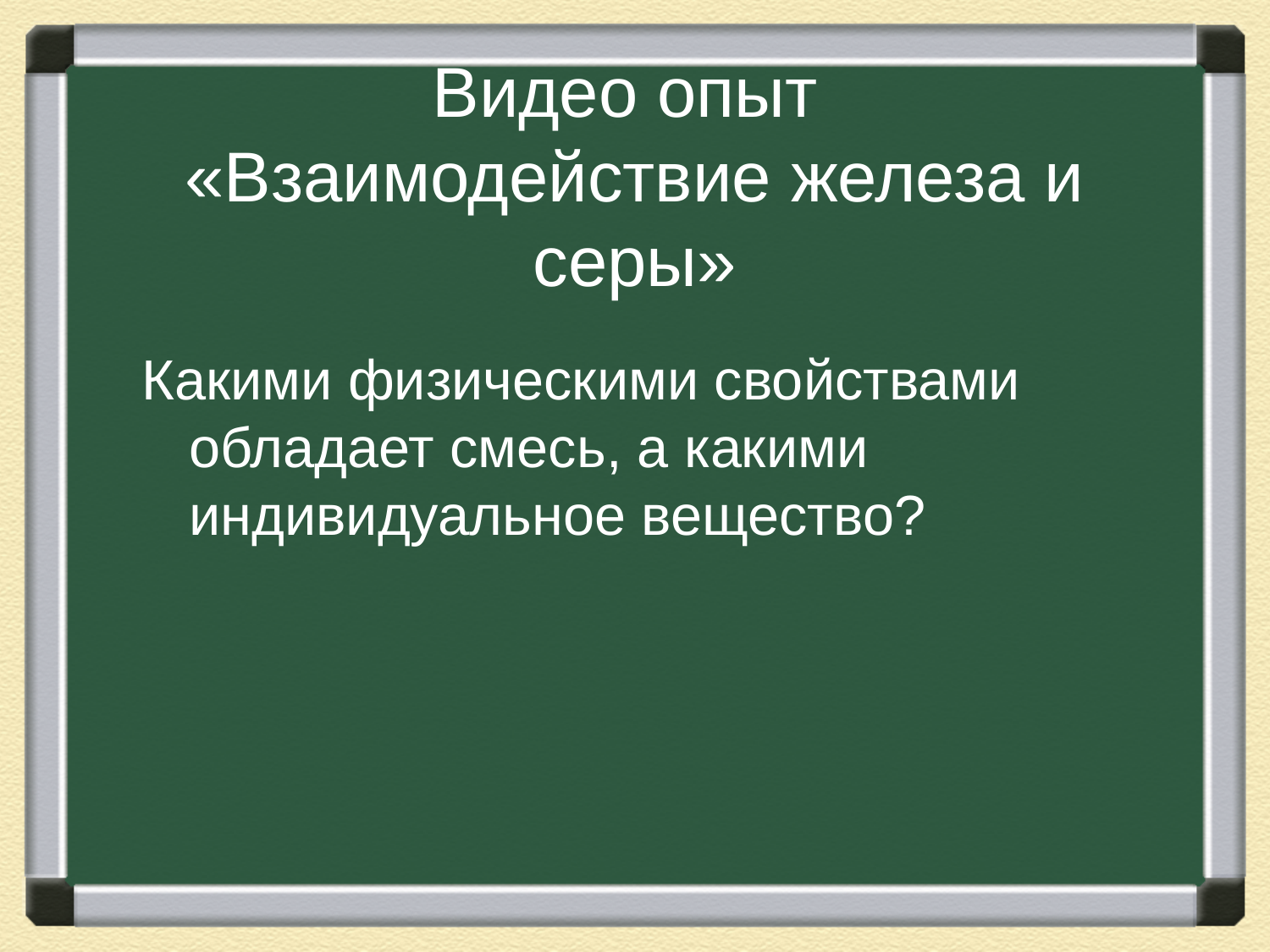

# Видео опыт «Взаимодействие железа и серы»
Какими физическими свойствами обладает смесь, а какими индивидуальное вещество?